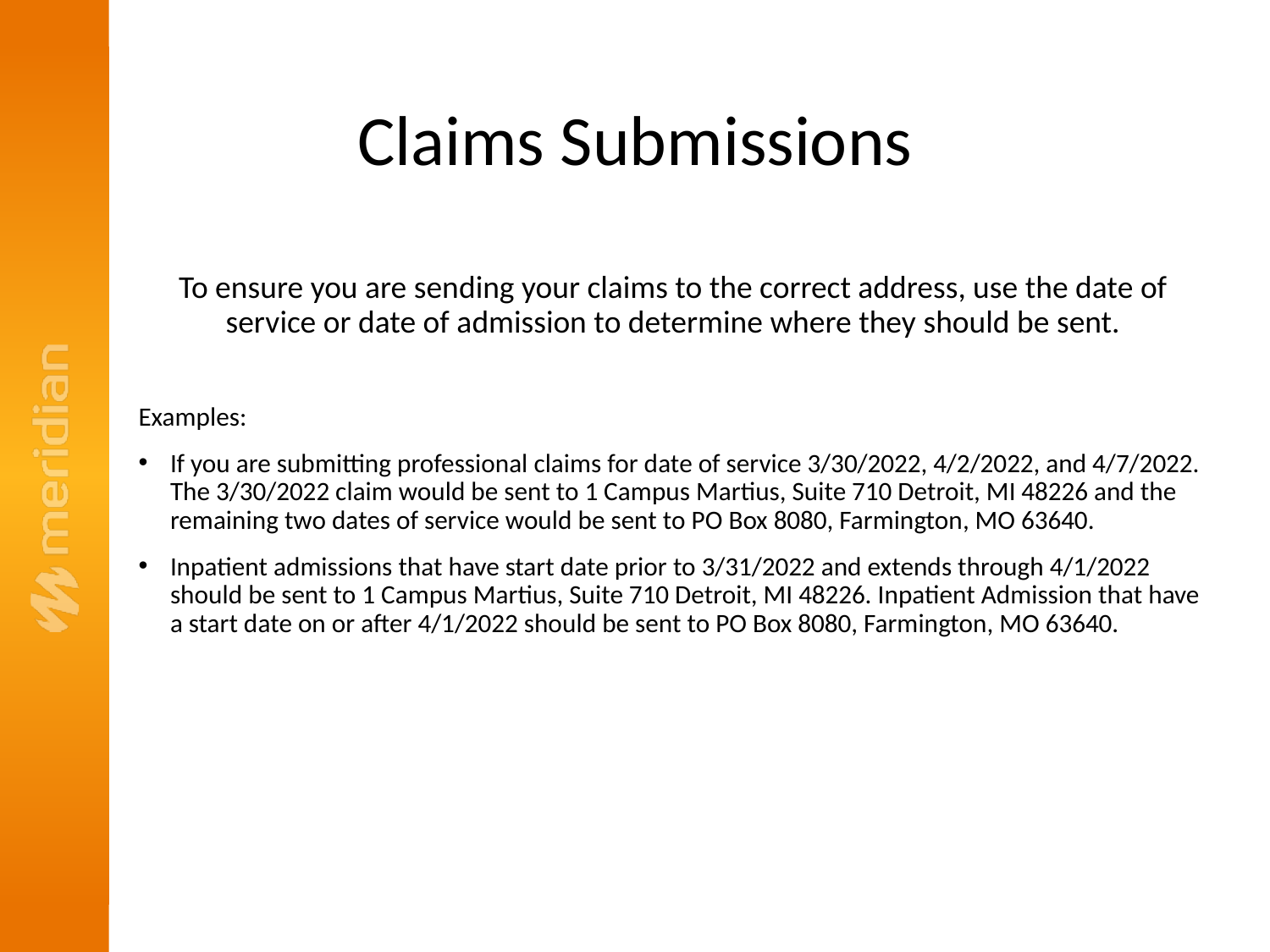

# Claims Submissions
To ensure you are sending your claims to the correct address, use the date of service or date of admission to determine where they should be sent.

Examples:
If you are submitting professional claims for date of service 3/30/2022, 4/2/2022, and 4/7/2022. The 3/30/2022 claim would be sent to 1 Campus Martius, Suite 710 Detroit, MI 48226 and the remaining two dates of service would be sent to PO Box 8080, Farmington, MO 63640.
Inpatient admissions that have start date prior to 3/31/2022 and extends through 4/1/2022 should be sent to 1 Campus Martius, Suite 710 Detroit, MI 48226. Inpatient Admission that have a start date on or after 4/1/2022 should be sent to PO Box 8080, Farmington, MO 63640.